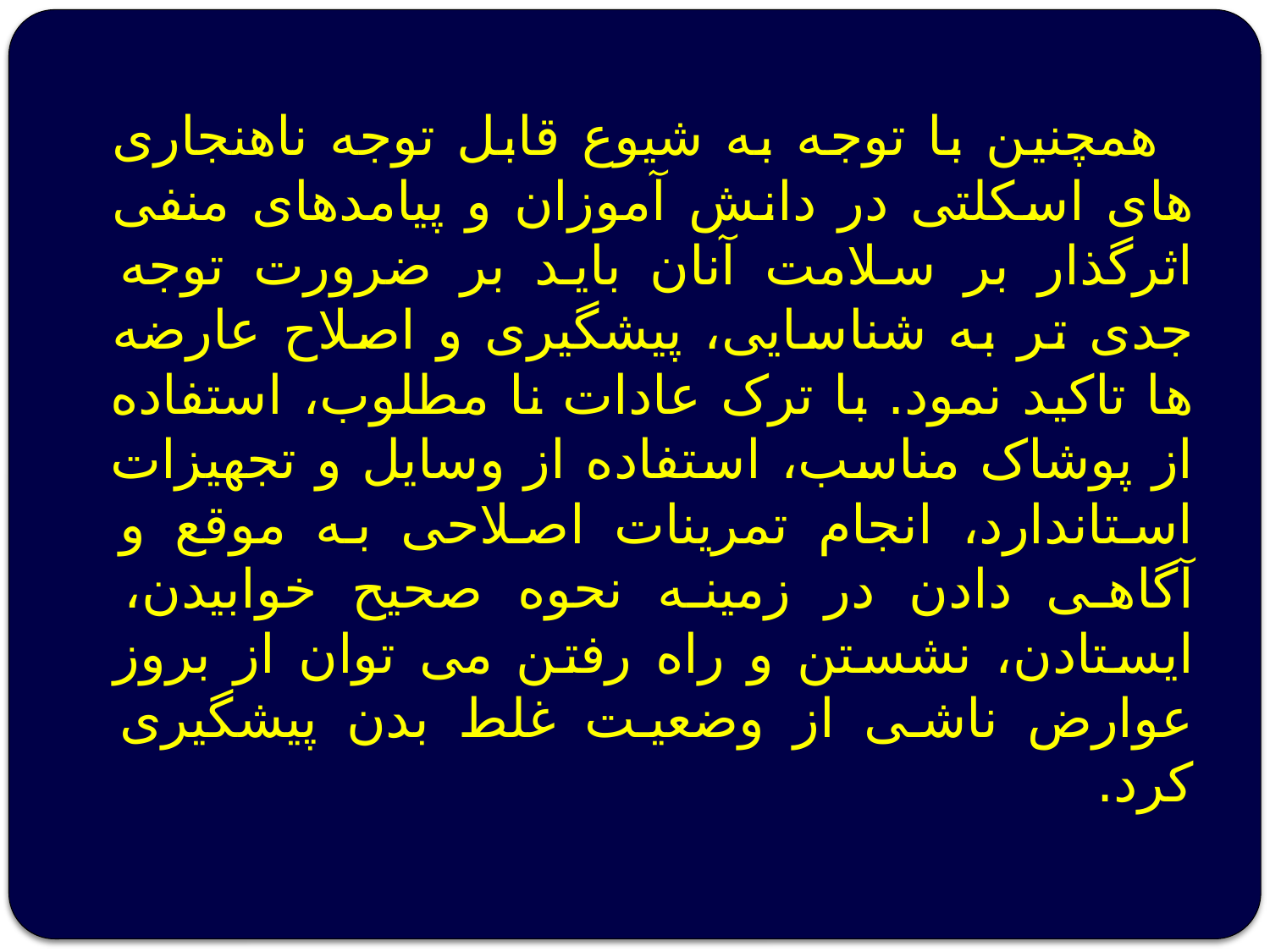

#
همچنین با توجه به شیوع قابل توجه ناهنجاری های اسکلتی در دانش آموزان و پیامدهای منفی اثرگذار بر سلامت آنان باید بر ضرورت توجه جدی تر به شناسایی، پیشگیری و اصلاح عارضه ها تاکید نمود. با ترک عادات نا مطلوب، استفاده از پوشاک مناسب، استفاده از وسایل و تجهیزات استاندارد، انجام تمرینات اصلاحی به موقع و آگاهی دادن در زمینه نحوه صحیح خوابیدن، ایستادن، نشستن و راه رفتن می توان از بروز عوارض ناشی از وضعیت غلط بدن پیشگیری کرد.